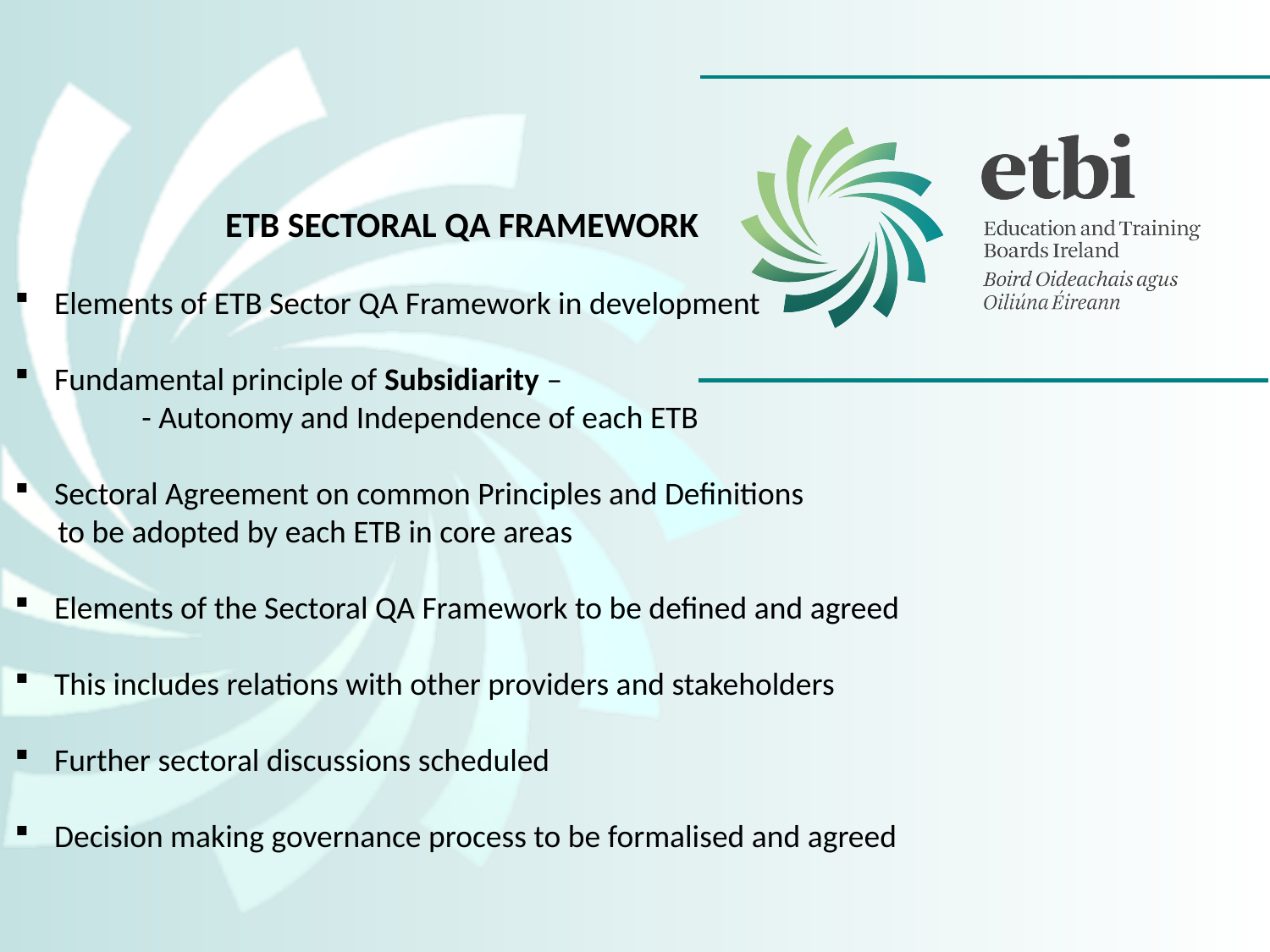

ETB SECTORAL QA FRAMEWORK

Elements of ETB Sector QA Framework in development

Fundamental principle of Subsidiarity –
	- Autonomy and Independence of each ETB

Sectoral Agreement on common Principles and Definitions
      to be adopted by each ETB in core areas

Elements of the Sectoral QA Framework to be defined and agreed

This includes relations with other providers and stakeholders

Further sectoral discussions scheduled

Decision making governance process to be formalised and agreed